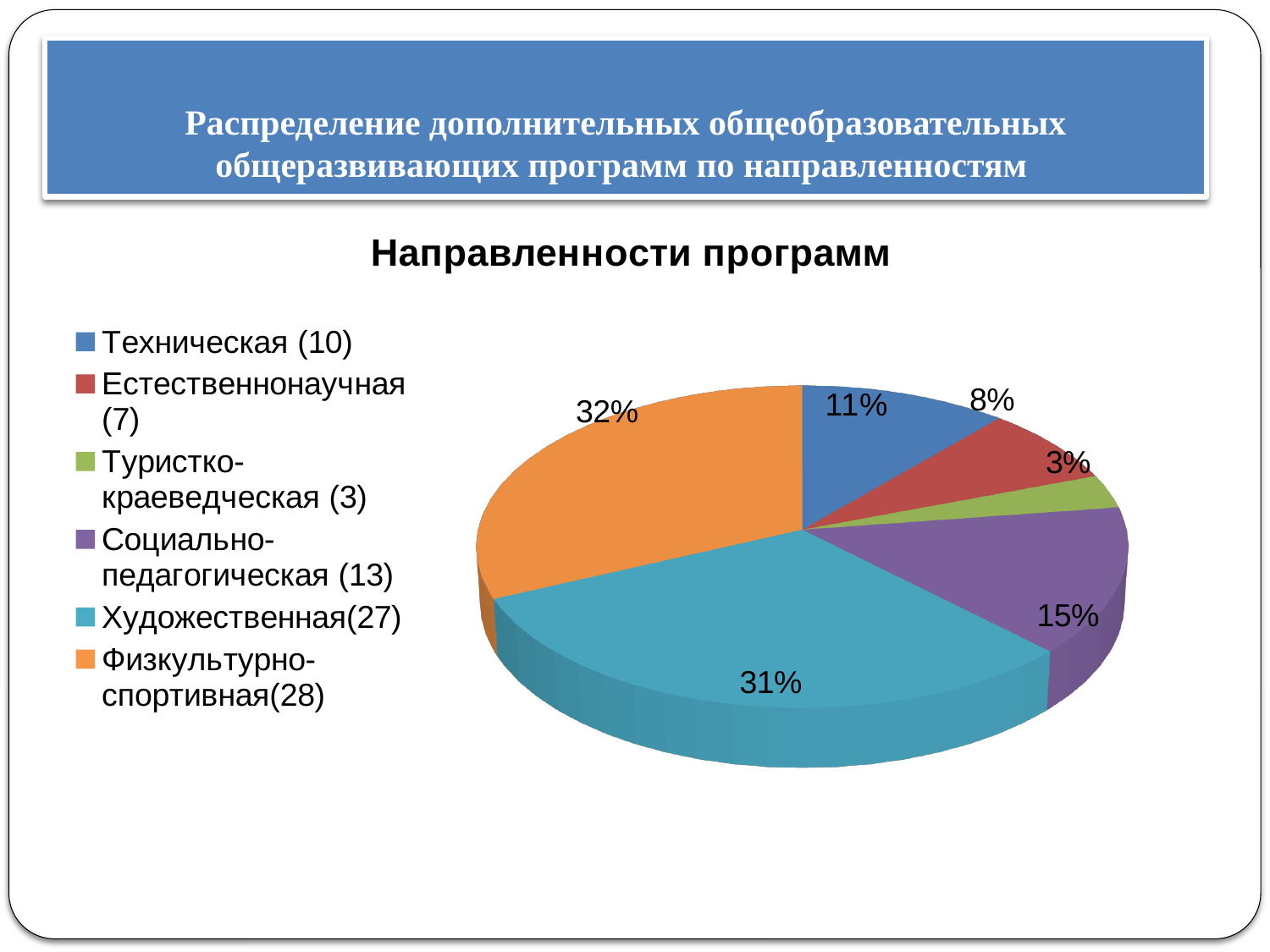

# Распределение дополнительных общеобразовательных общеразвивающих программ по направленностям

[unsupported chart]